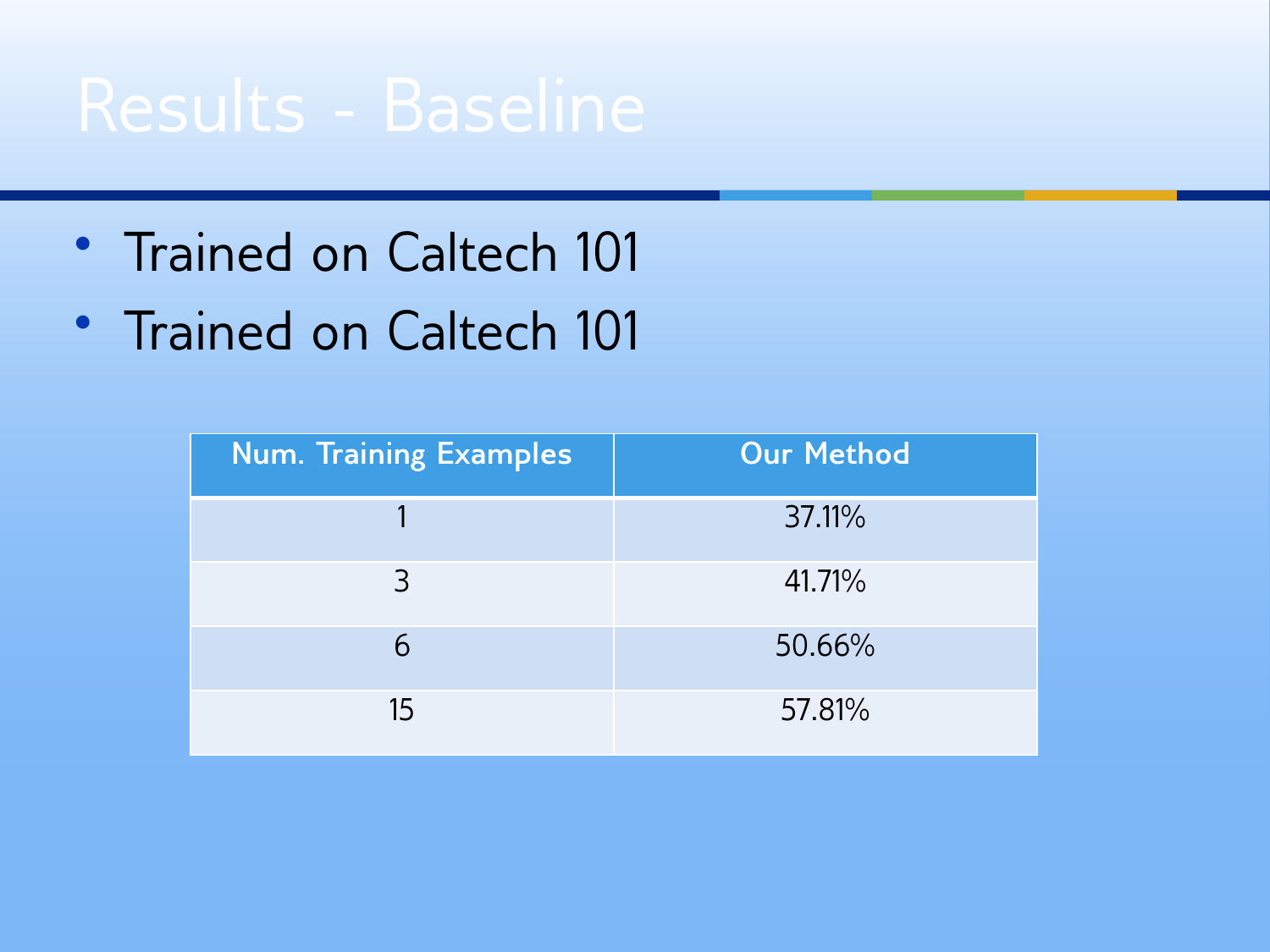

# Results - Baseline
Trained on Caltech 101
Trained on Caltech 101
| Num. Training Examples | Our Method |
| --- | --- |
| 1 | 37.11% |
| 3 | 41.71% |
| 6 | 50.66% |
| 15 | 57.81% |